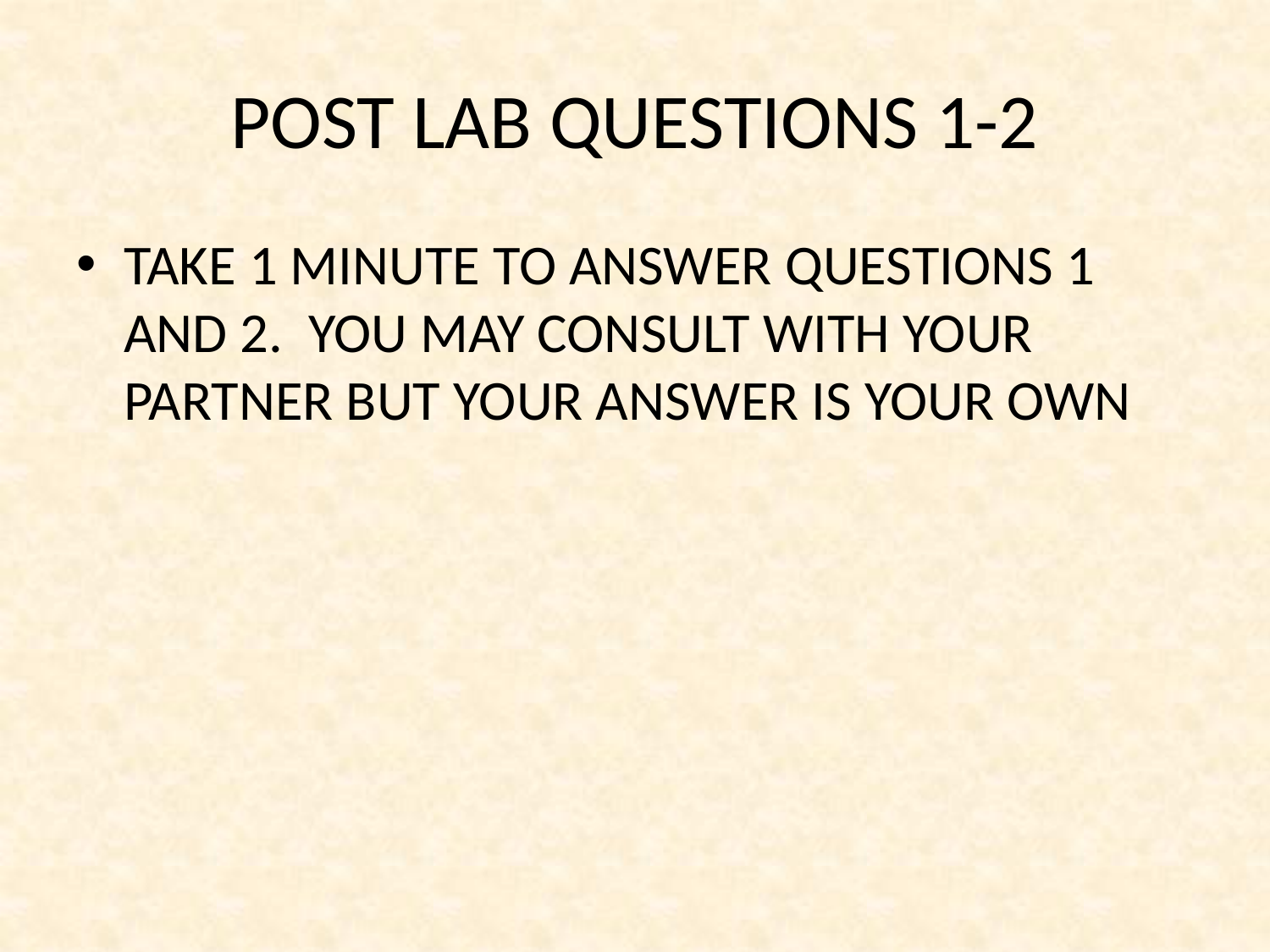

# POST LAB QUESTIONS 1-2
TAKE 1 MINUTE TO ANSWER QUESTIONS 1 AND 2.  YOU MAY CONSULT WITH YOUR PARTNER BUT YOUR ANSWER IS YOUR OWN